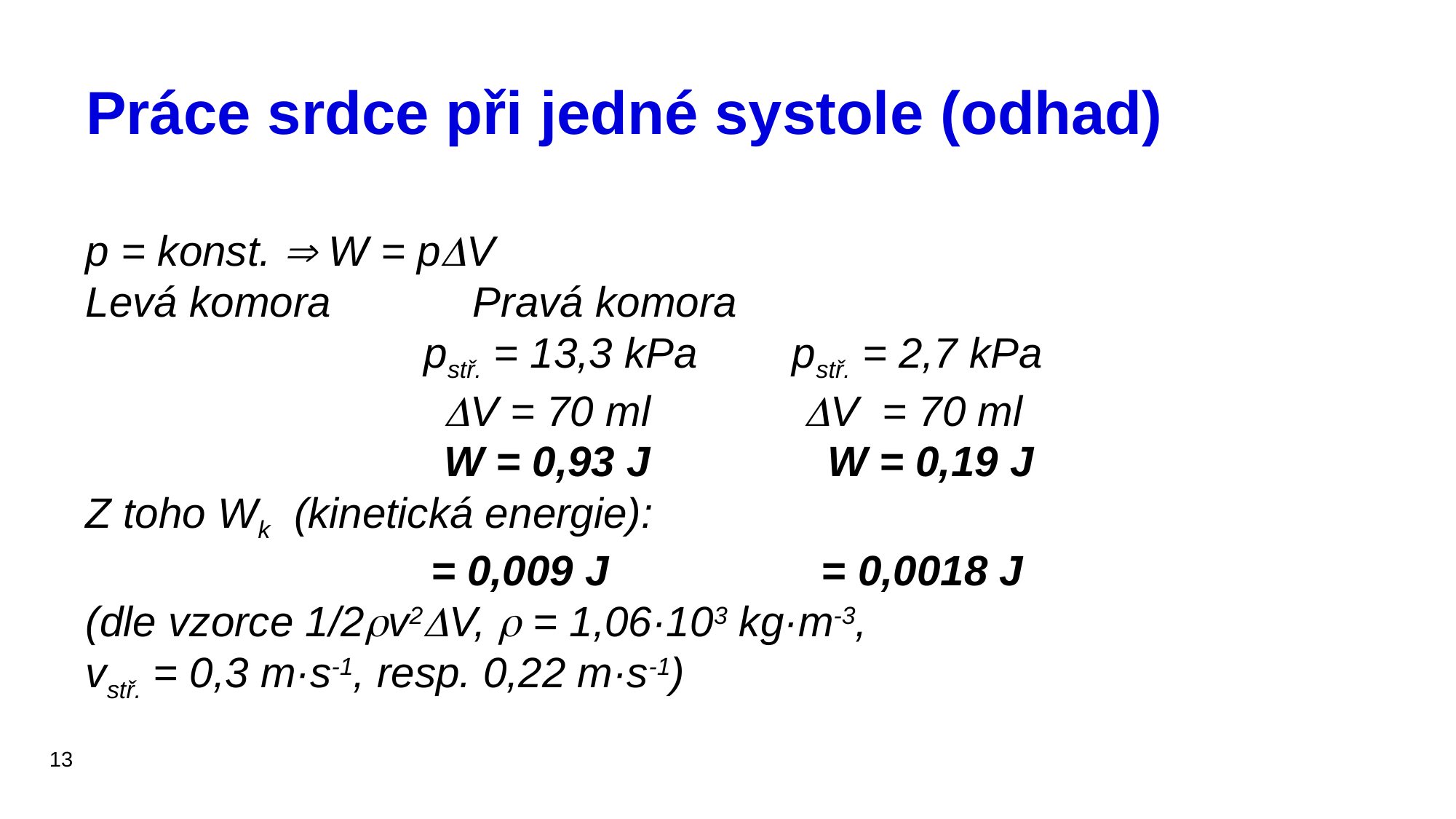

# Práce srdce při jedné systole (odhad)
p = konst. ⇒ W = pΔV
Levá komora            Pravá komora
 pstř. = 13,3 kPa        pstř. = 2,7 kPa
 ΔV = 70 ml             ΔV  = 70 ml
  W = 0,93 J               W = 0,19 J
Z toho Wk  (kinetická energie):
= 0,009 J                  = 0,0018 J
(dle vzorce 1/2ρv2ΔV, ρ = 1,06·103 kg·m-3,
vstř. = 0,3 m·s-1, resp. 0,22 m·s-1)
13